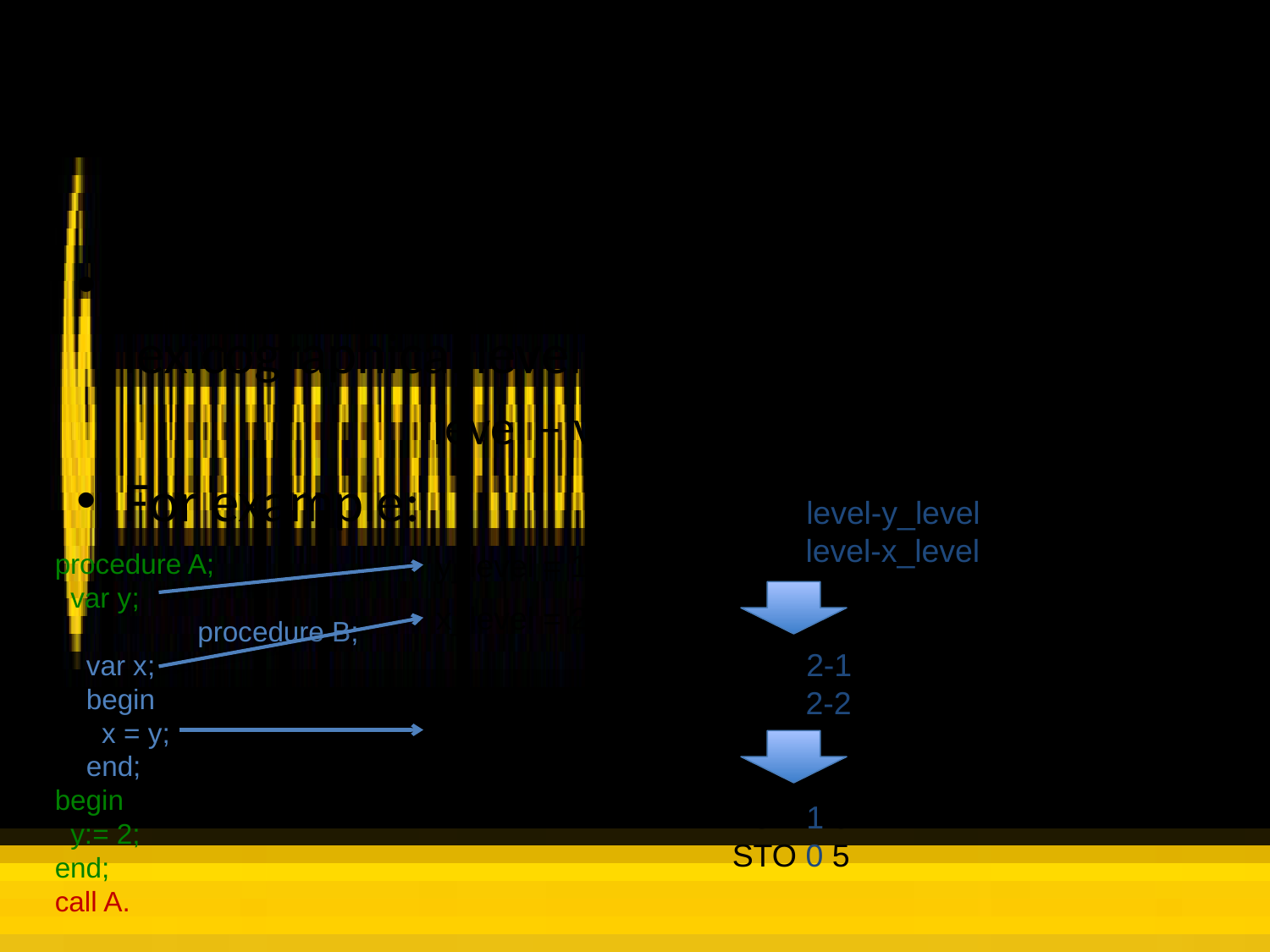

# Keep track of lexicographical level
To generate a LOD or STO, the correct lexicographical level is given by:
			level – var_level
For example:
LOD level-y_level y_addr
STO level-x_level x_addr

LOD 2-1 5
STO 2-2 5

LOD 1 5
STO 0 5
procedure A;
  var y;
	  procedure B;
    var x;
    begin
      x = y;
    end;
begin
  y:= 2;
end;
call A.
y_level = 1

x_level = 2
curr_level = 2